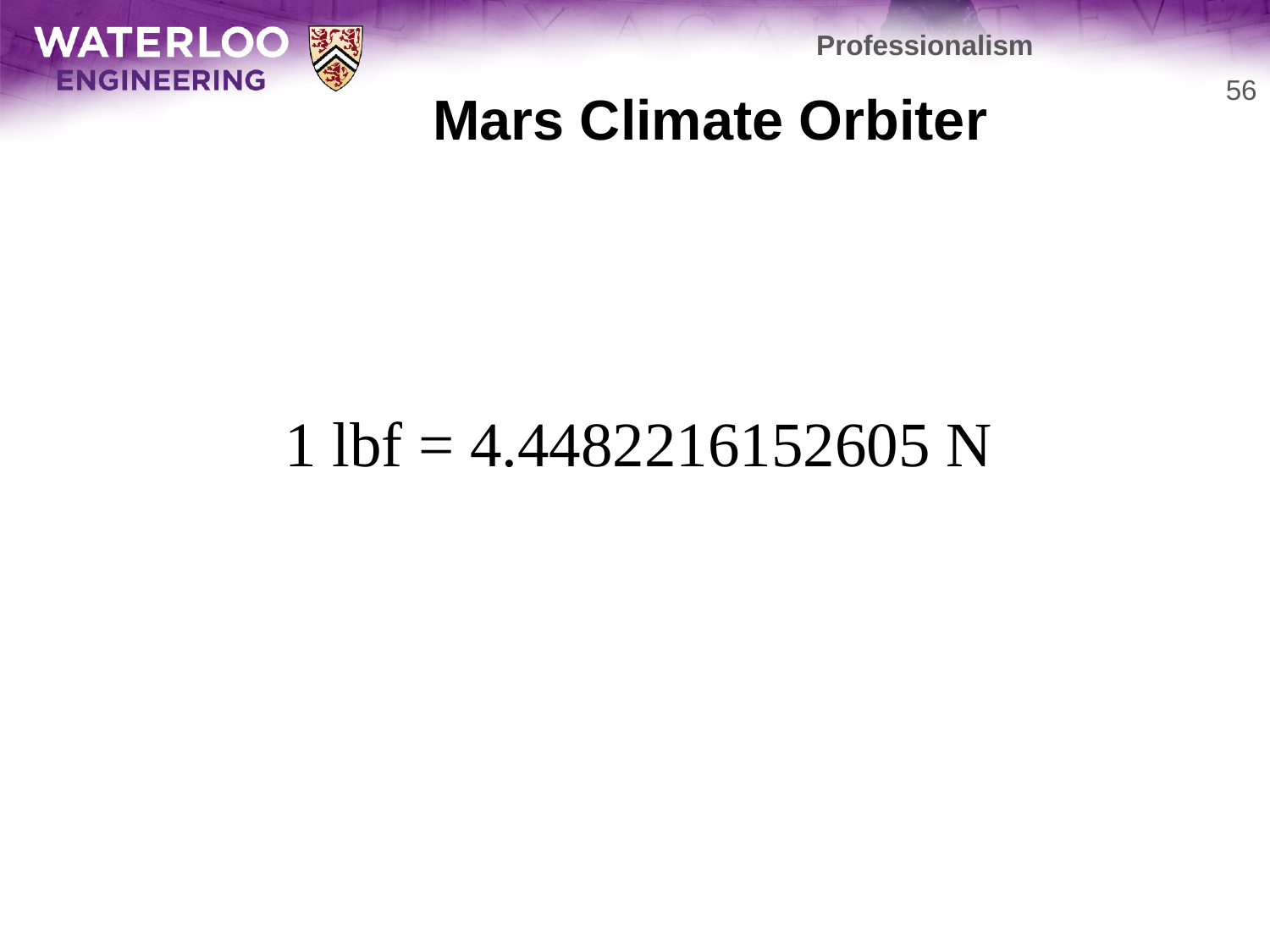

Professionalism
# Mars Climate Orbiter
56

1 lbf = 4.4482216152605 N